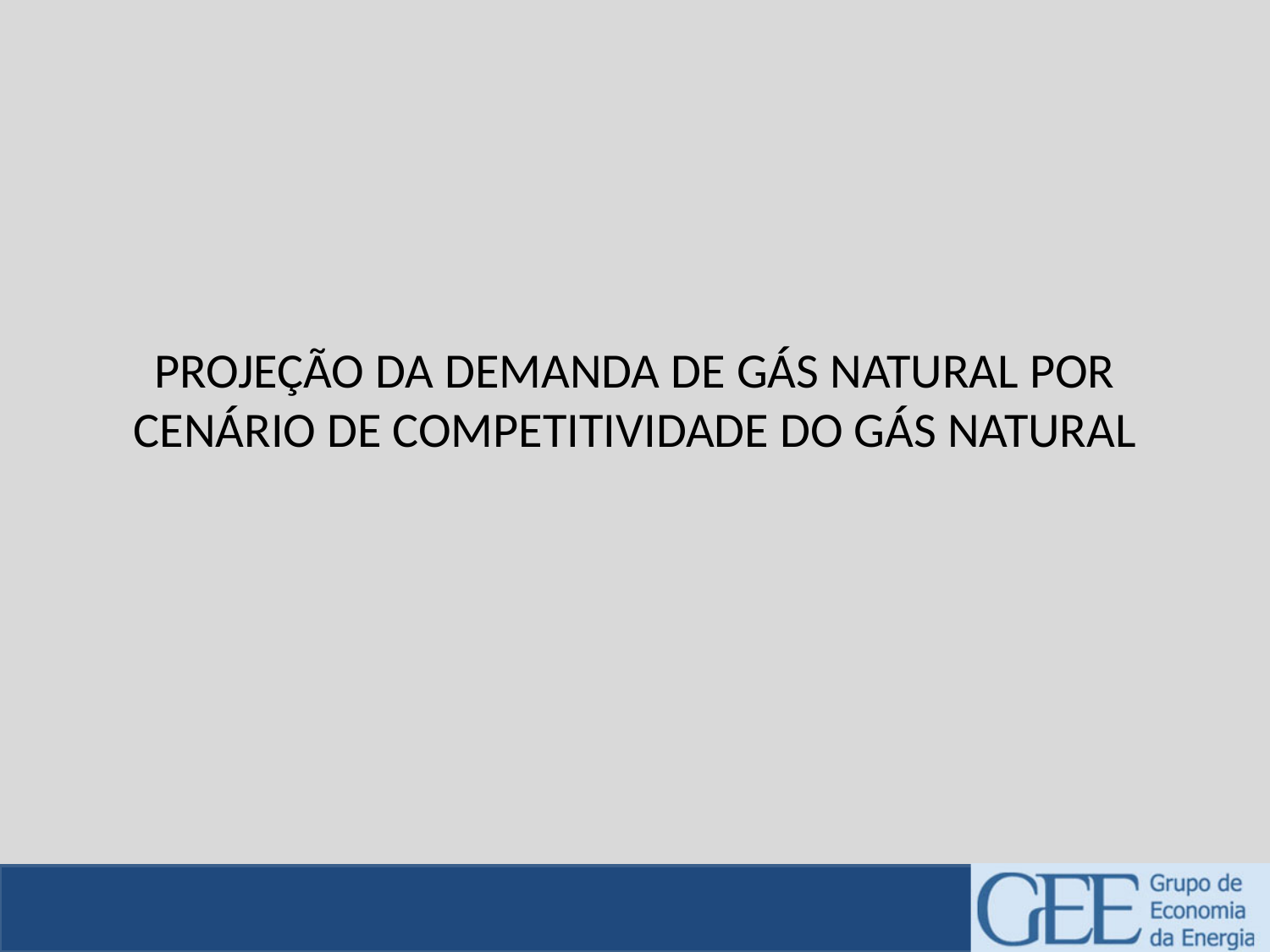

# PROJEÇÃO DA DEMANDA DE GÁS NATURAL POR CENÁRIO DE COMPETITIVIDADE DO GÁS NATURAL